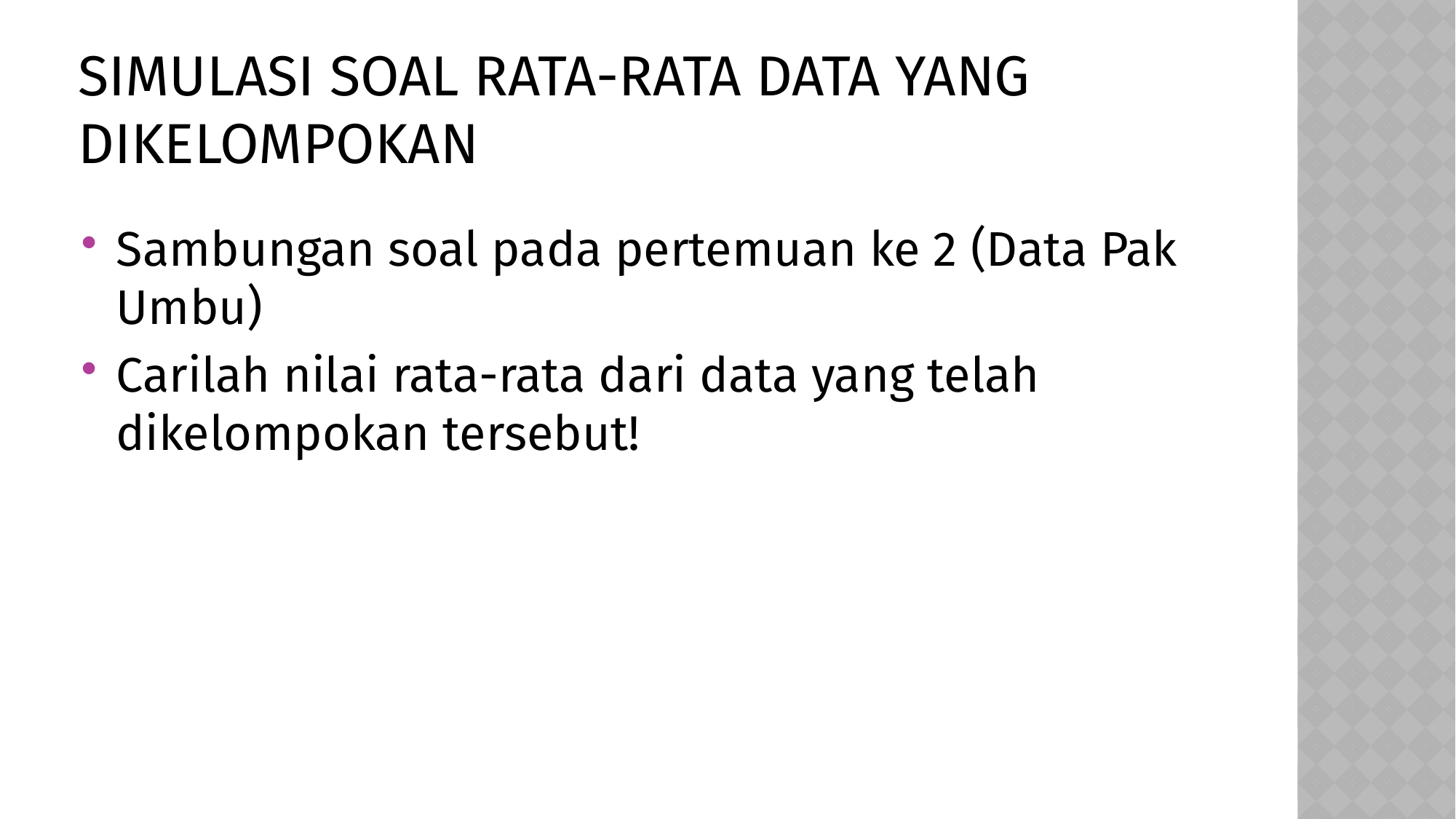

# Simulasi soal rata-rata data yang dikelompokan
Sambungan soal pada pertemuan ke 2 (Data Pak Umbu)
Carilah nilai rata-rata dari data yang telah dikelompokan tersebut!